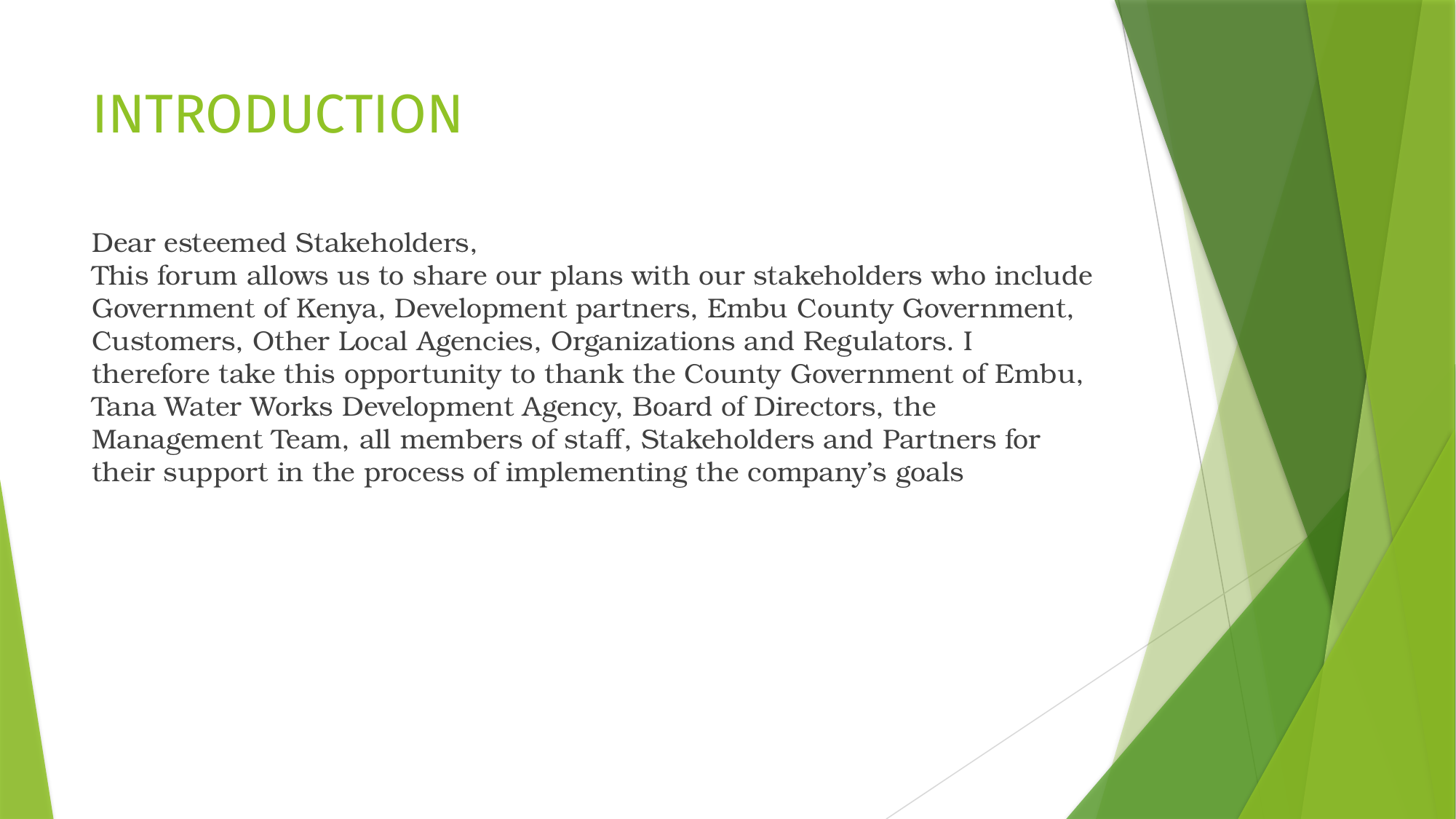

# INTRODUCTION
Dear esteemed Stakeholders,
This forum allows us to share our plans with our stakeholders who include Government of Kenya, Development partners, Embu County Government, Customers, Other Local Agencies, Organizations and Regulators. I therefore take this opportunity to thank the County Government of Embu, Tana Water Works Development Agency, Board of Directors, the Management Team, all members of staff, Stakeholders and Partners for their support in the process of implementing the company’s goals